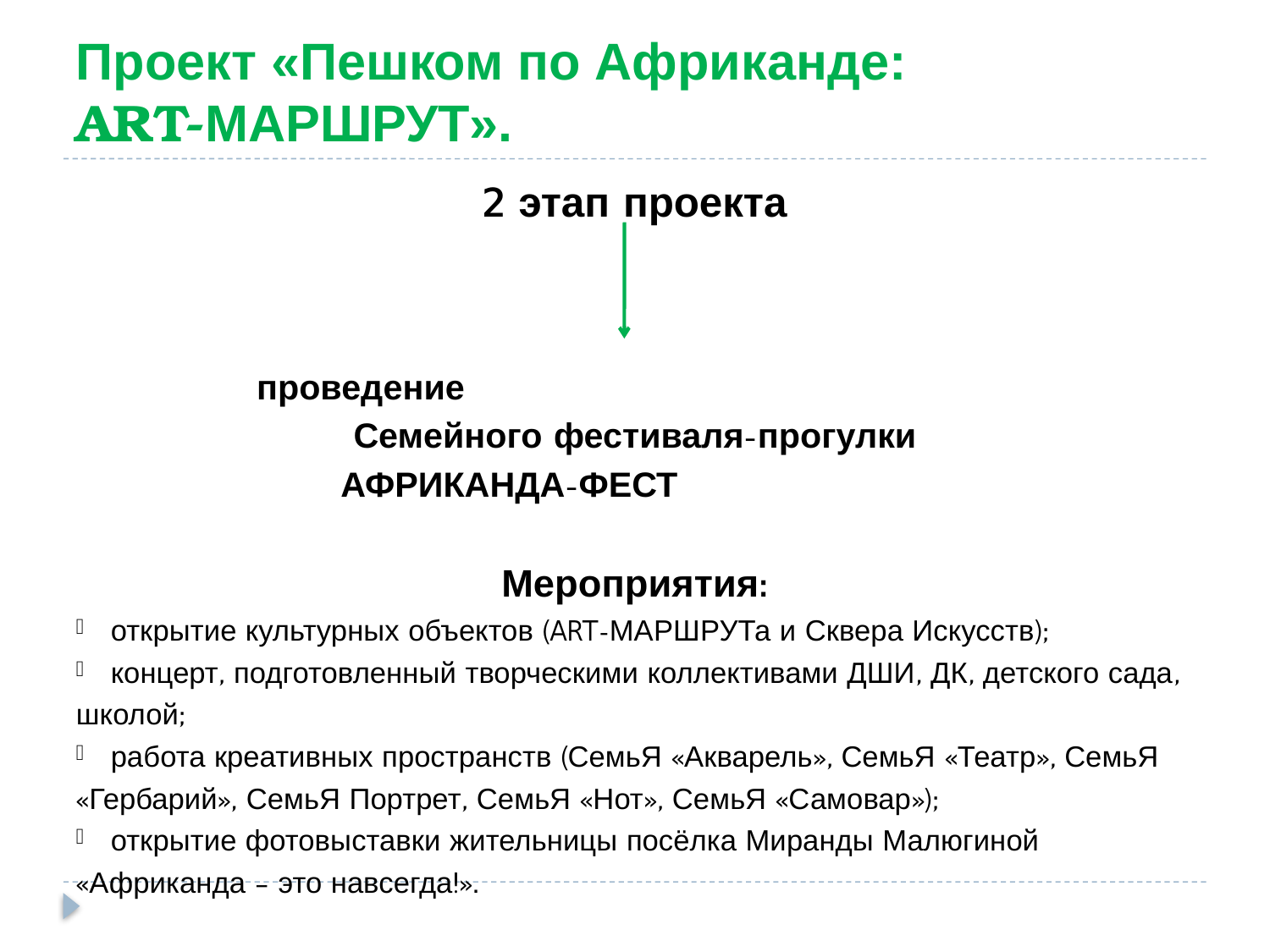

# Проект «Пешком по Африканде: ART-МАРШРУТ».
2 этап проекта

проведение
Семейного фестиваля-прогулки
  АФРИКАНДА-ФЕСТ

Мероприятия:
открытие культурных объектов (ART-МАРШРУТа и Сквера Искусств);
концерт, подготовленный творческими коллективами ДШИ, ДК, детского сада,
школой;
работа креативных пространств (СемьЯ «Акварель», СемьЯ «Театр», СемьЯ
«Гербарий», СемьЯ Портрет, СемьЯ «Нот», СемьЯ «Самовар»);
открытие фотовыставки жительницы посёлка Миранды Малюгиной
«Африканда – это навсегда!».